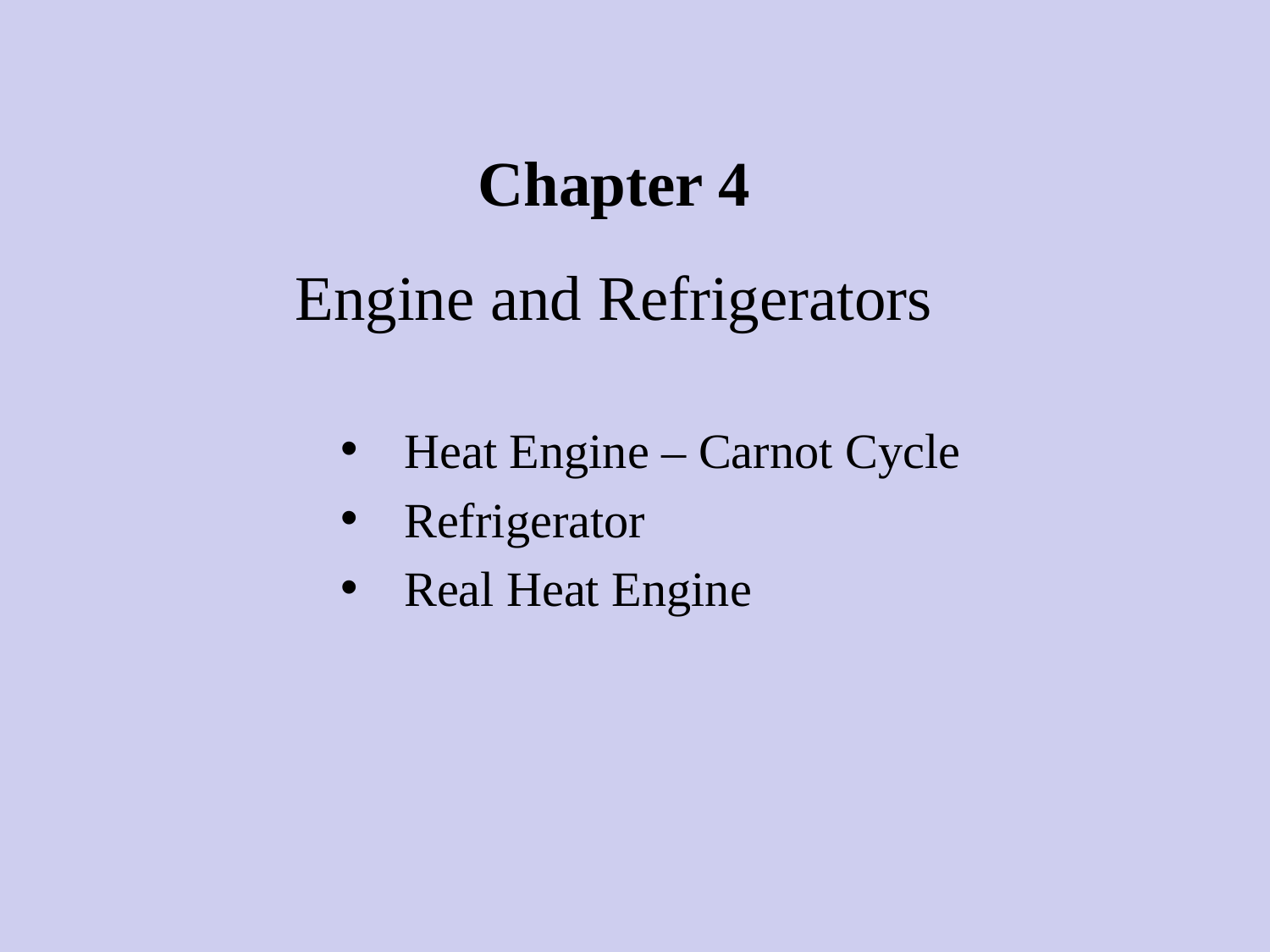

# Chapter 4 Engine and Refrigerators
Heat Engine – Carnot Cycle
Refrigerator
Real Heat Engine